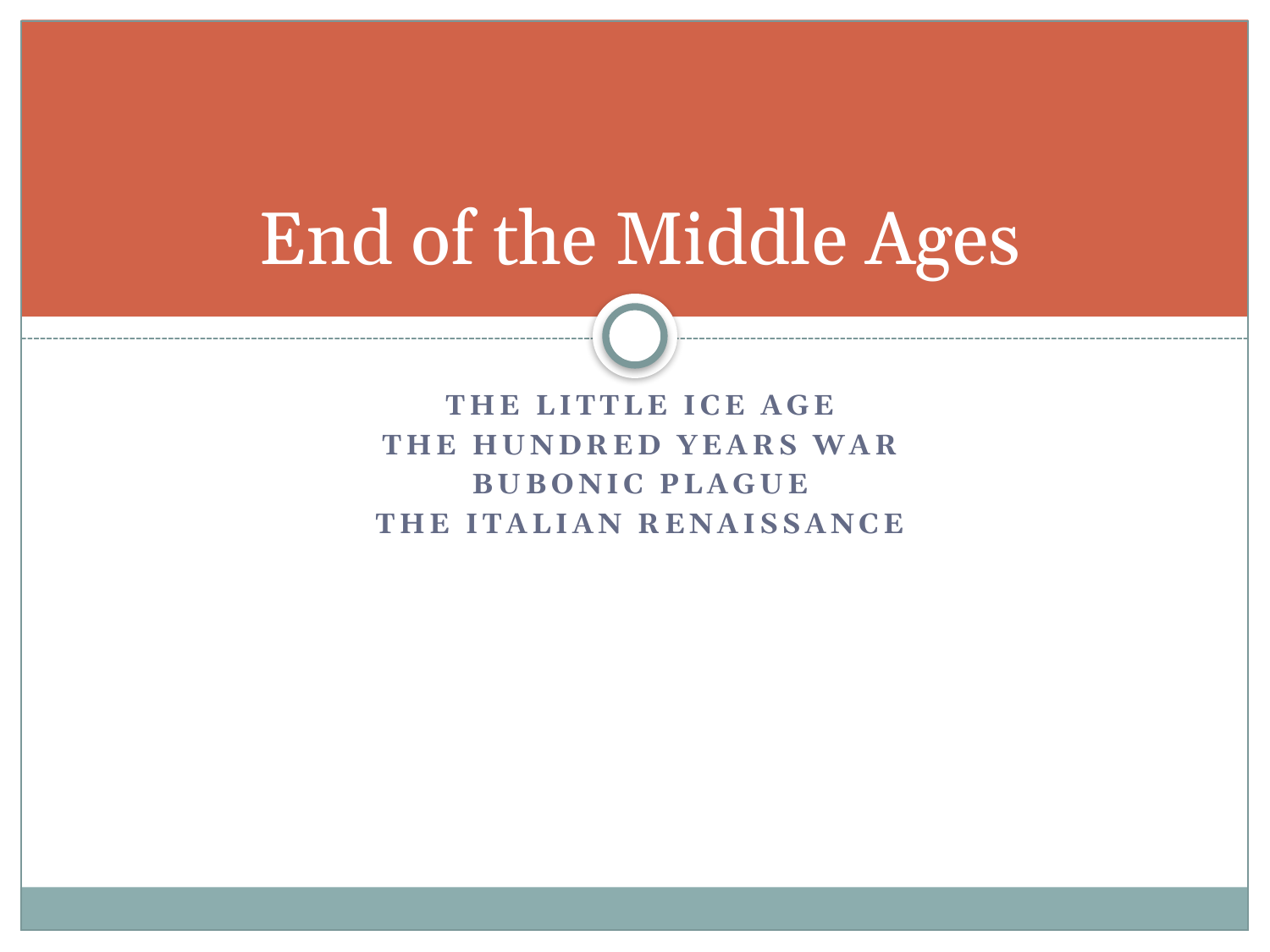

# End of the Middle Ages
The Little Ice Age
The Hundred Years War
Bubonic Plague
The Italian Renaissance